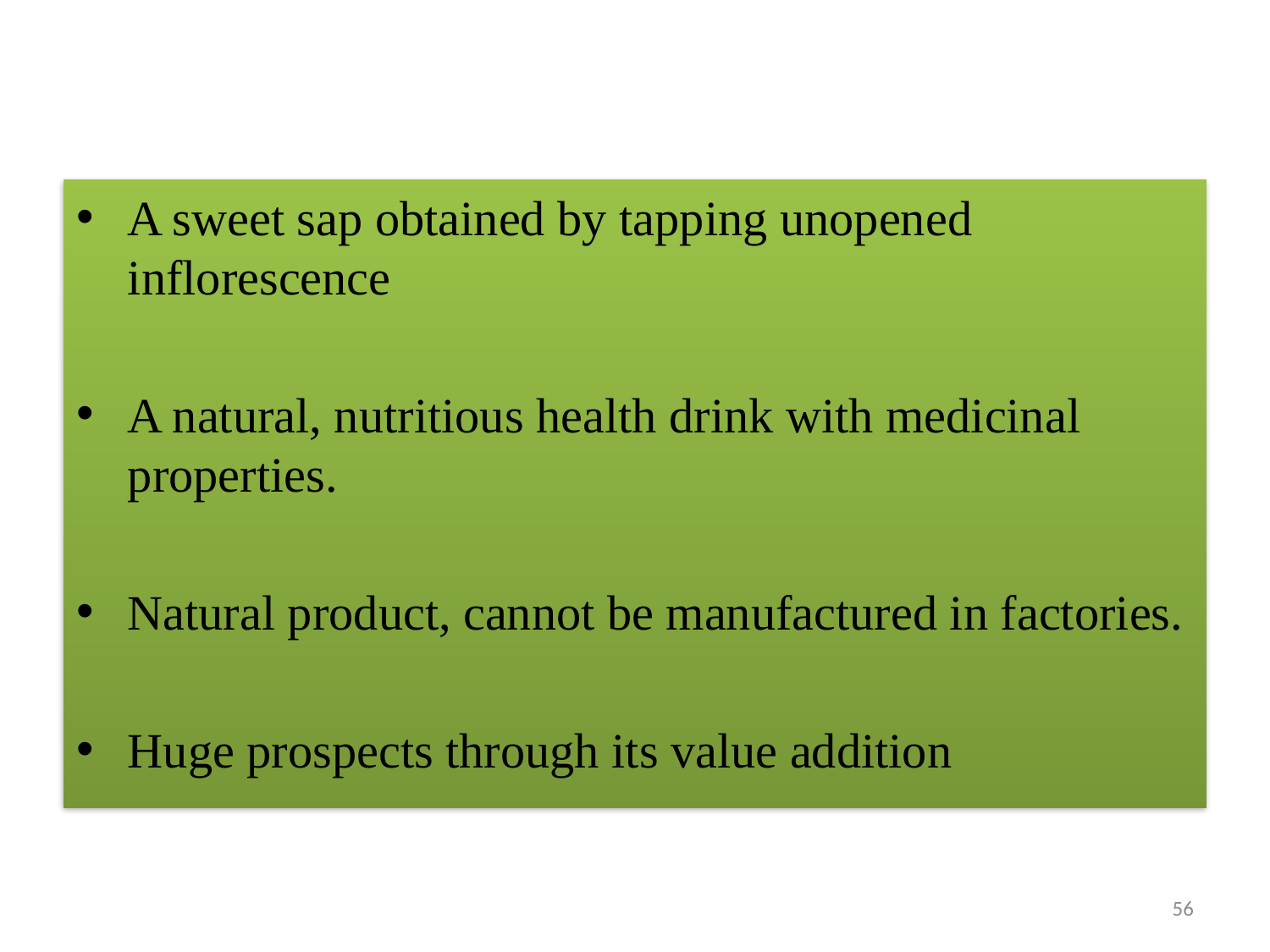

A sweet sap obtained by tapping unopened inflorescence

A natural, nutritious health drink with medicinal properties.

Natural product, cannot be manufactured in factories.

Huge prospects through its value addition

56